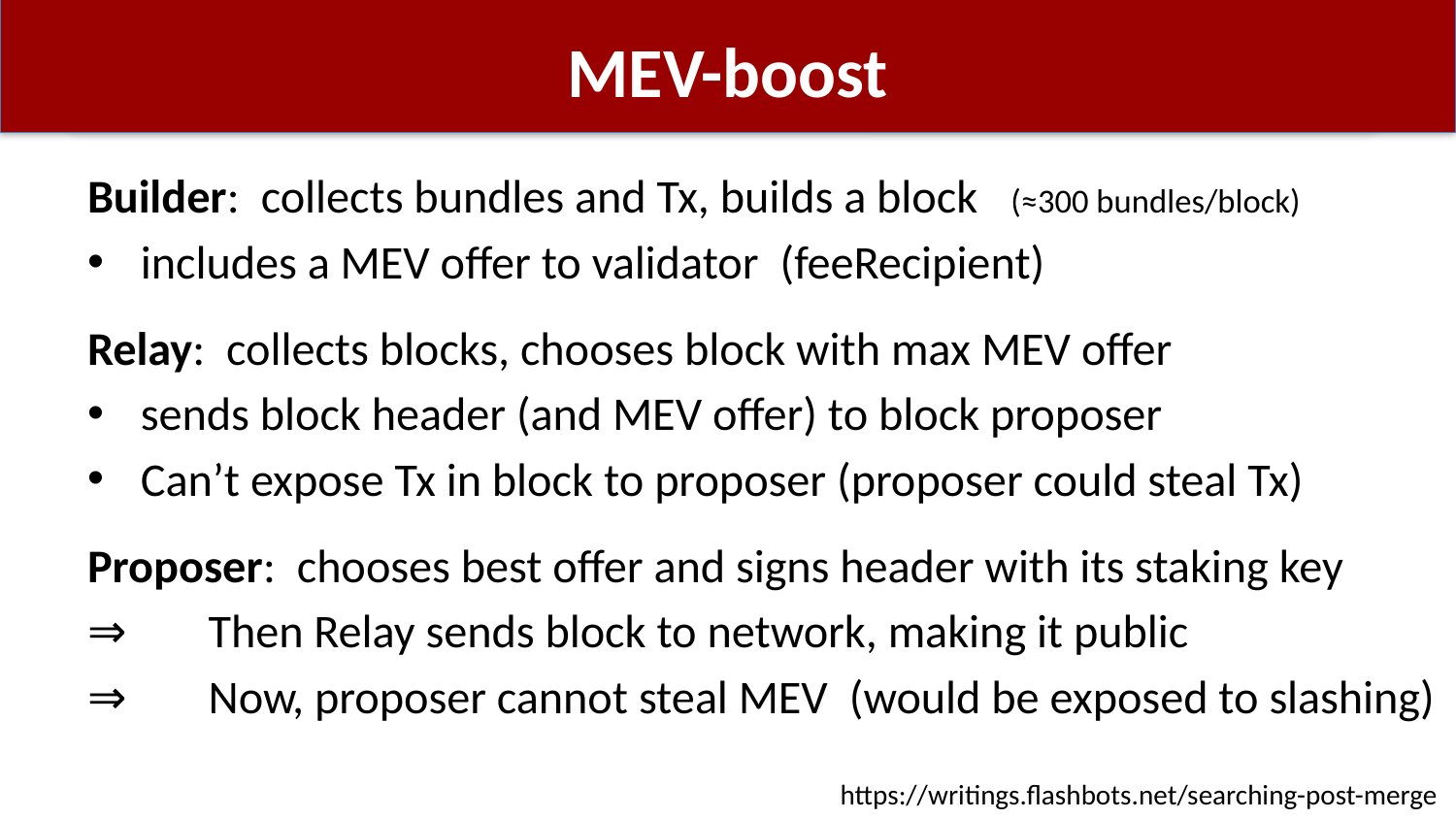

# MEV-boost
Builder:  collects bundles and Tx, builds a block   (≈300 bundles/block)
includes a MEV offer to validator  (feeRecipient)
Relay:  collects blocks, chooses block with max MEV offer
sends block header (and MEV offer) to block proposer
Can’t expose Tx in block to proposer (proposer could steal Tx)
Proposer:  chooses best offer and signs header with its staking key
⇒	Then Relay sends block to network, making it public
⇒	Now, proposer cannot steal MEV  (would be exposed to slashing)
https://writings.flashbots.net/searching-post-merge